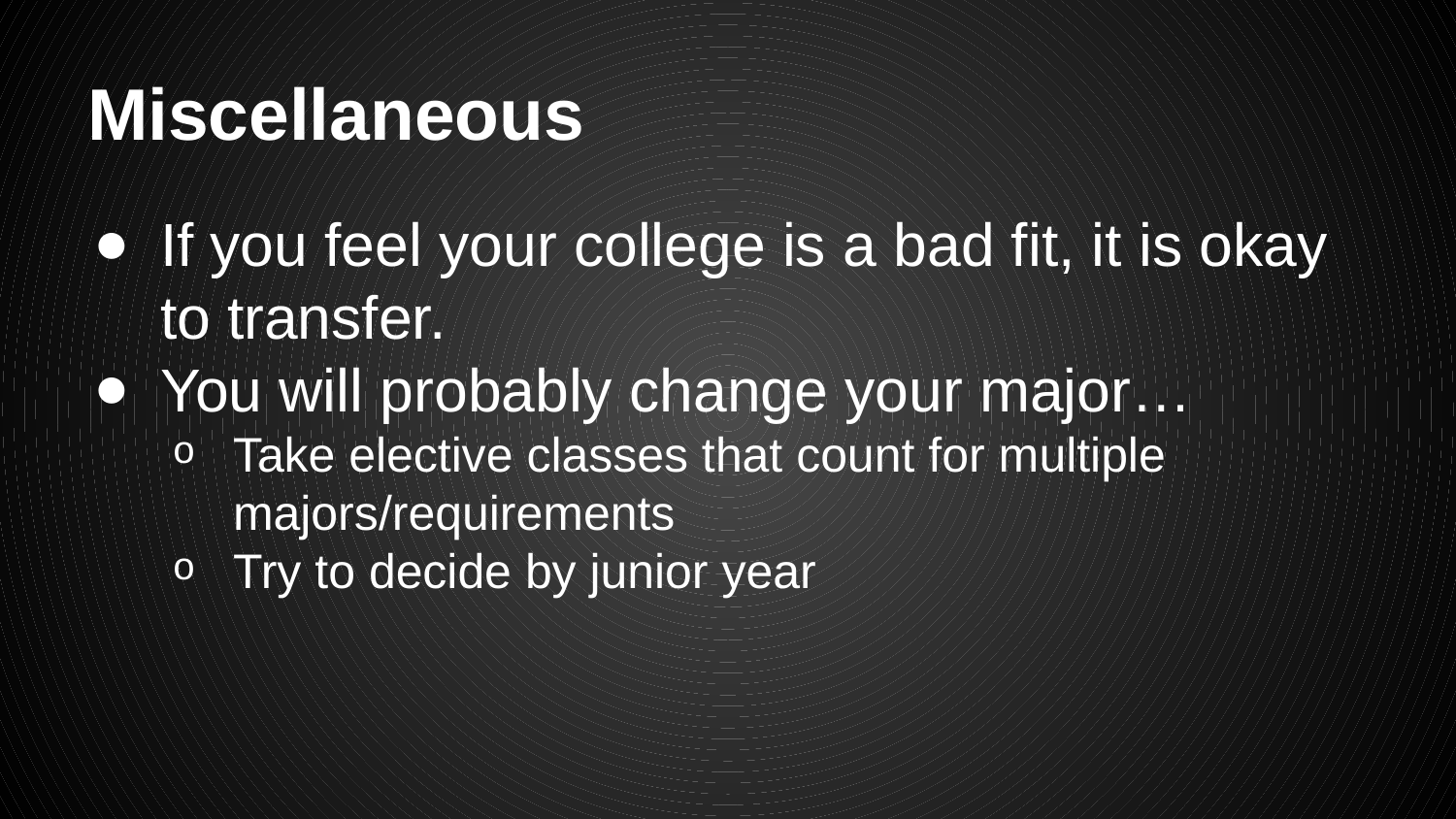

# Miscellaneous
If you feel your college is a bad fit, it is okay to transfer.
You will probably change your major…
Take elective classes that count for multiple majors/requirements
Try to decide by junior year